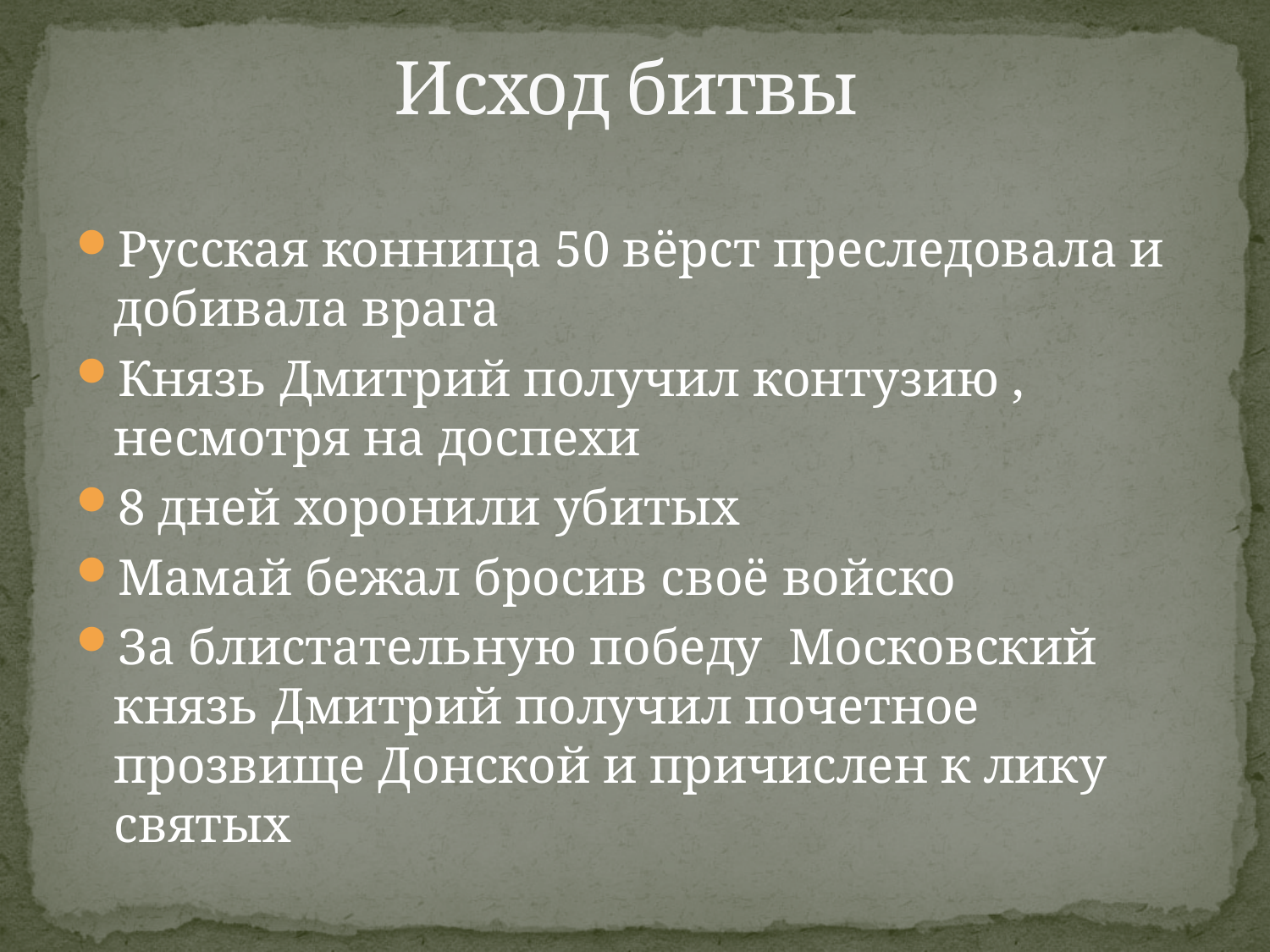

# Исход битвы
Русская конница 50 вёрст преследовала и добивала врага
Князь Дмитрий получил контузию , несмотря на доспехи
8 дней хоронили убитых
Мамай бежал бросив своё войско
За блистательную победу  Московский князь Дмитрий получил почетное прозвище Донской и причислен к лику святых